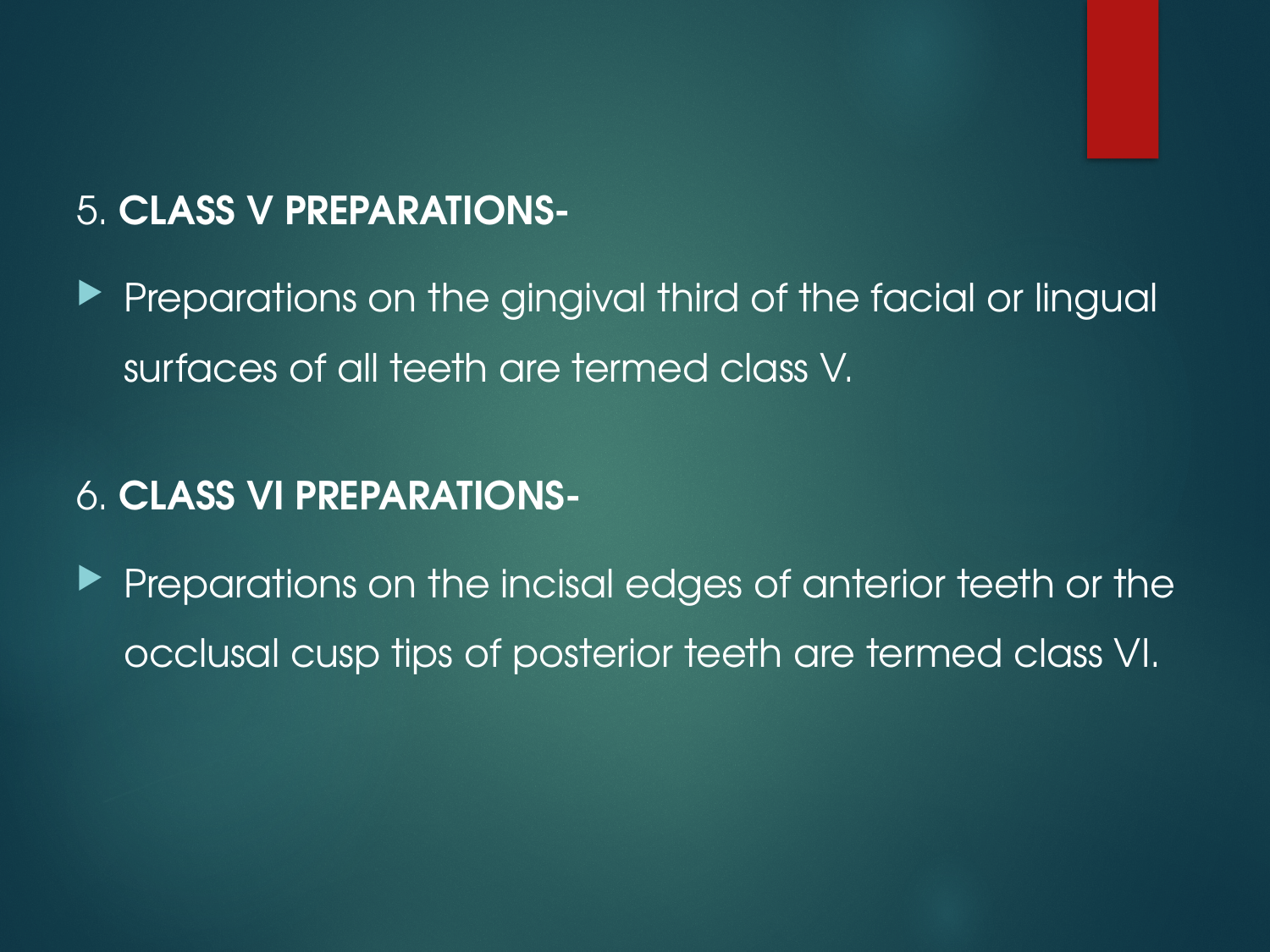

#
5. CLASS V PREPARATIONS-
Preparations on the gingival third of the facial or lingual surfaces of all teeth are termed class V.

6. CLASS VI PREPARATIONS-
Preparations on the incisal edges of anterior teeth or the occlusal cusp tips of posterior teeth are termed class VI.